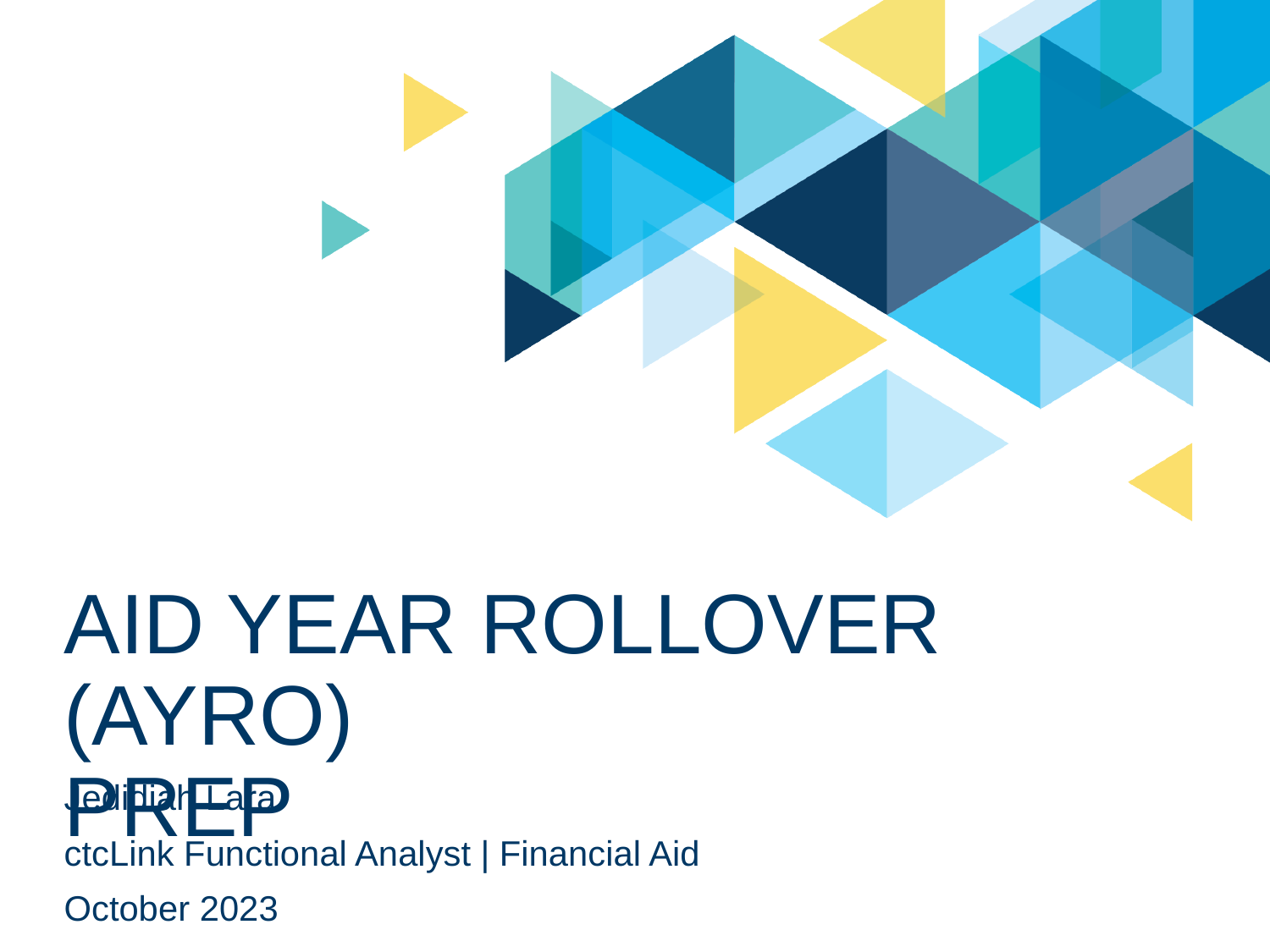

# Aid Year Rollover (AYRO) Prep
Jedidiah Lara
ctcLink Functional Analyst | Financial Aid
October 2023